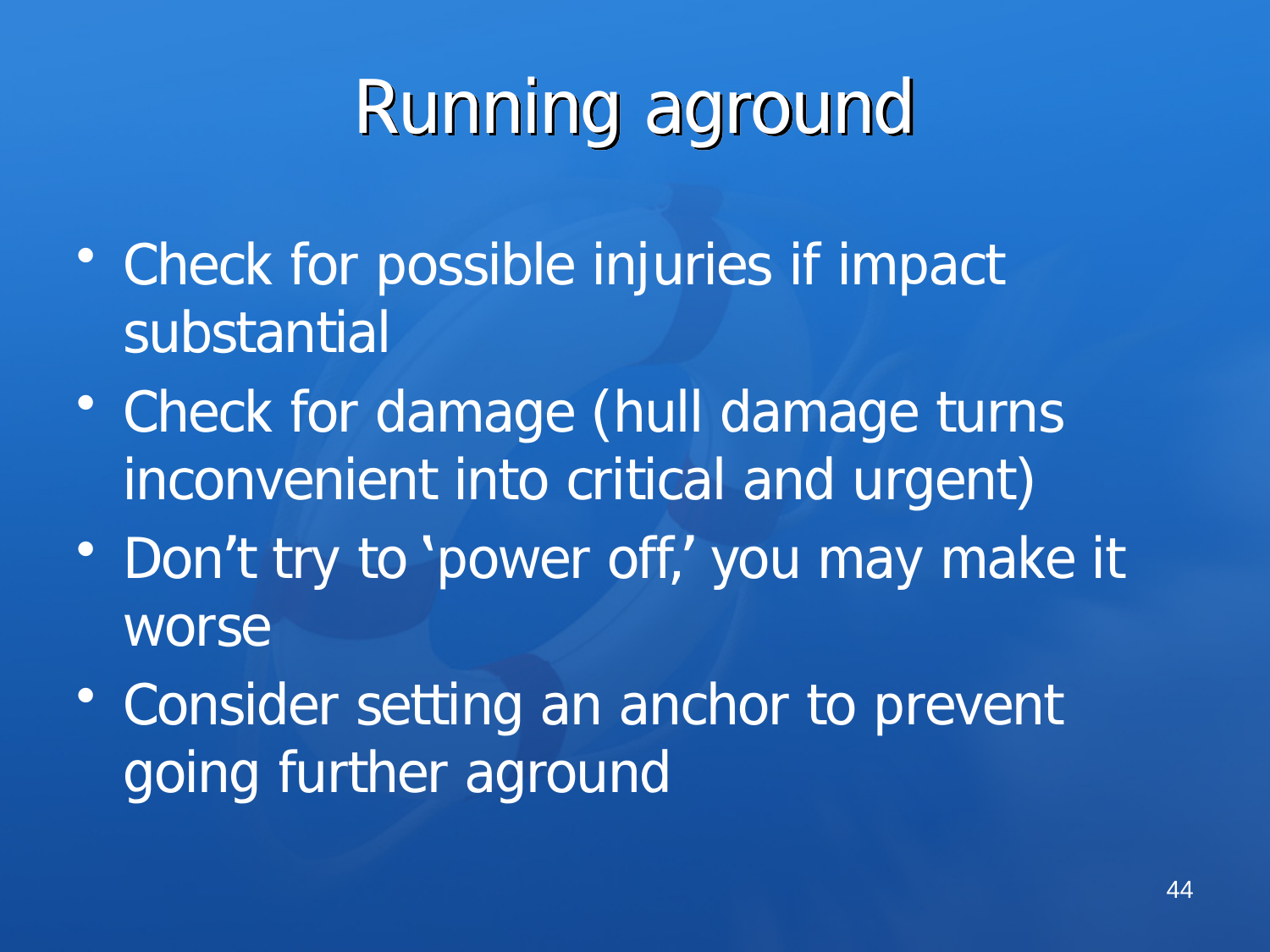

# Running aground
Check for possible injuries if impact substantial
Check for damage (hull damage turns inconvenient into critical and urgent)
Don’t try to ‘power off,’ you may make it worse
Consider setting an anchor to prevent going further aground
44